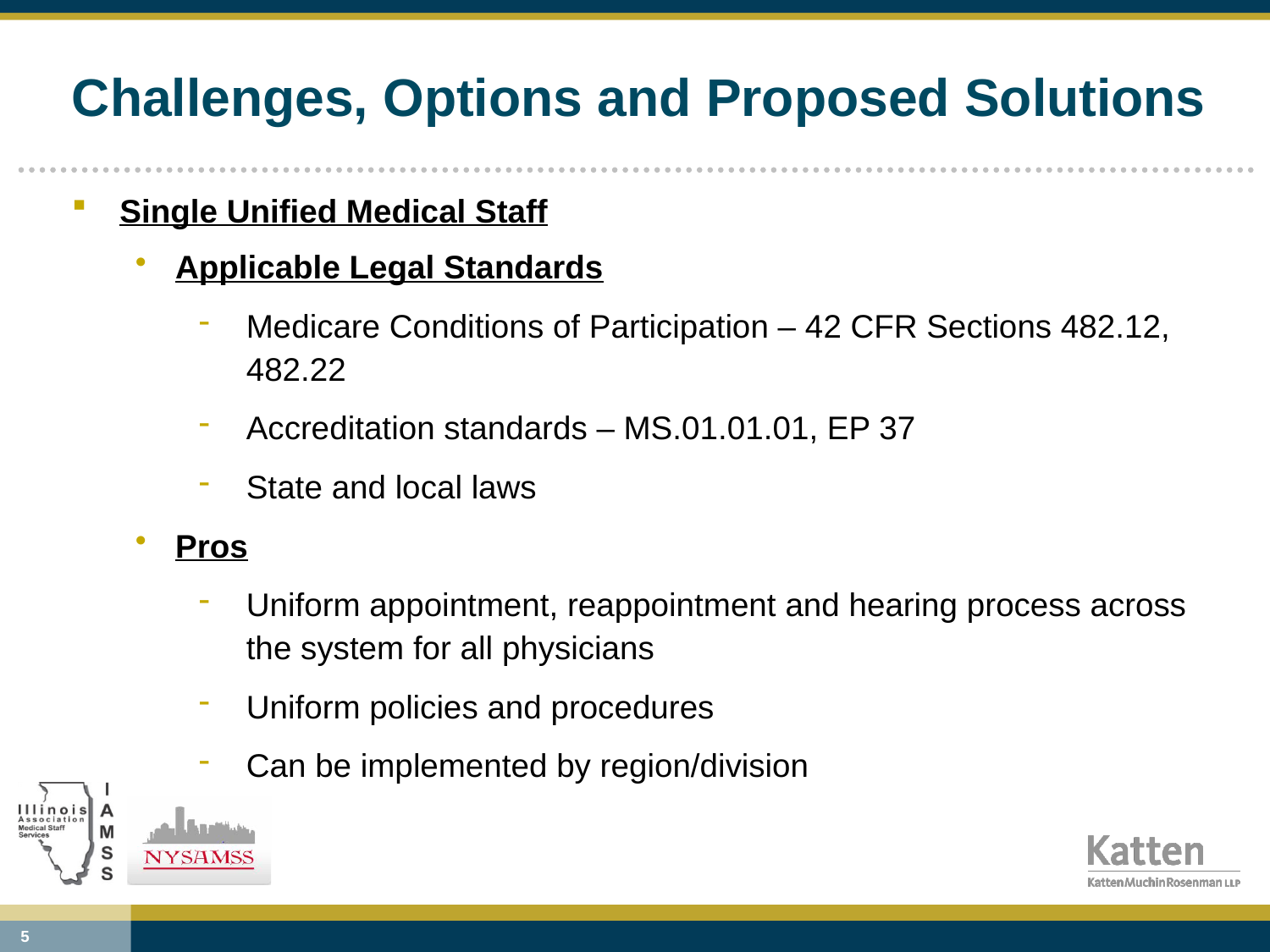

# Challenges, Options and Proposed Solutions
Single Unified Medical Staff
Applicable Legal Standards
Medicare Conditions of Participation – 42 CFR Sections 482.12, 482.22
Accreditation standards – MS.01.01.01, EP 37
State and local laws
Pros
Uniform appointment, reappointment and hearing process across the system for all physicians
Uniform policies and procedures
Can be implemented by region/division